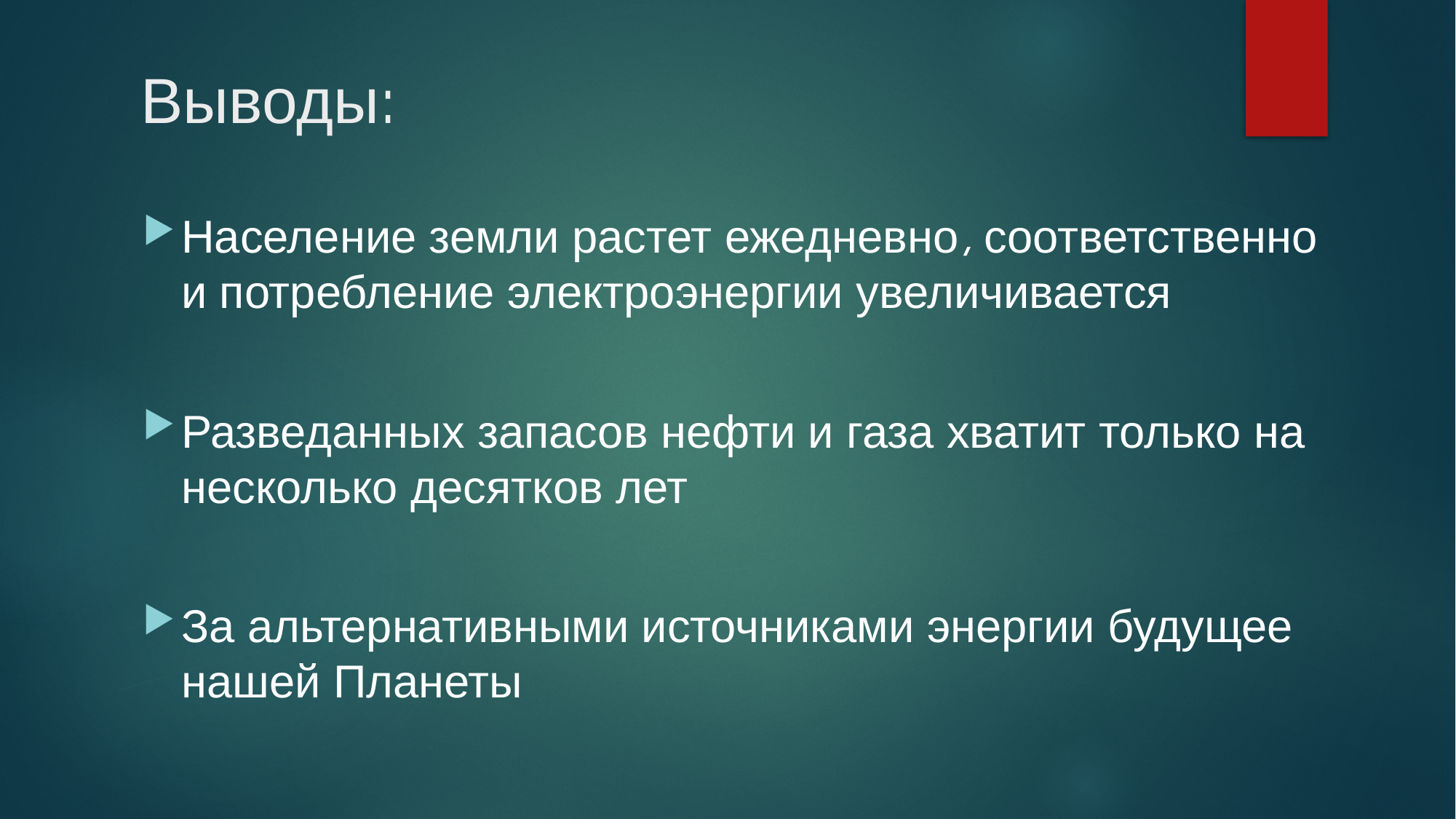

# Выводы:
Население земли растет ежедневно, соответственно и потребление электроэнергии увеличивается

Разведанных запасов нефти и газа хватит только на несколько десятков лет

За альтернативными источниками энергии будущее нашей Планеты